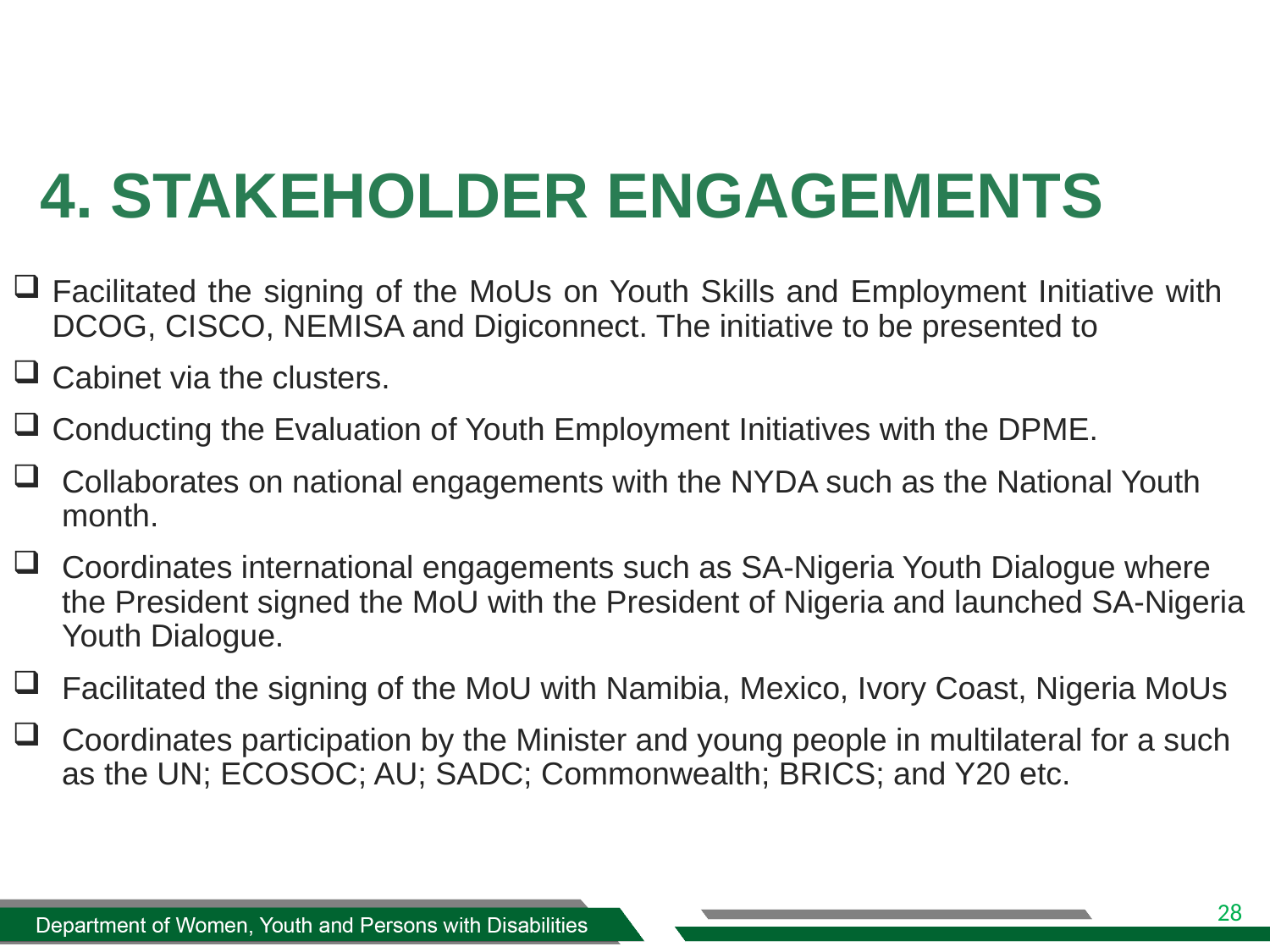

# 4. STAKEHOLDER ENGAGEMENTS
Facilitated the signing of the MoUs on Youth Skills and Employment Initiative with    DCOG, CISCO, NEMISA and Digiconnect. The initiative to be presented to
Cabinet via the clusters.
Conducting the Evaluation of Youth Employment Initiatives with the DPME.
Collaborates on national engagements with the NYDA such as the National Youth month.
Coordinates international engagements such as SA-Nigeria Youth Dialogue where the President signed the MoU with the President of Nigeria and launched SA-Nigeria Youth Dialogue.
Facilitated the signing of the MoU with Namibia, Mexico, Ivory Coast, Nigeria MoUs
Coordinates participation by the Minister and young people in multilateral for a such as the UN; ECOSOC; AU; SADC; Commonwealth; BRICS; and Y20 etc.